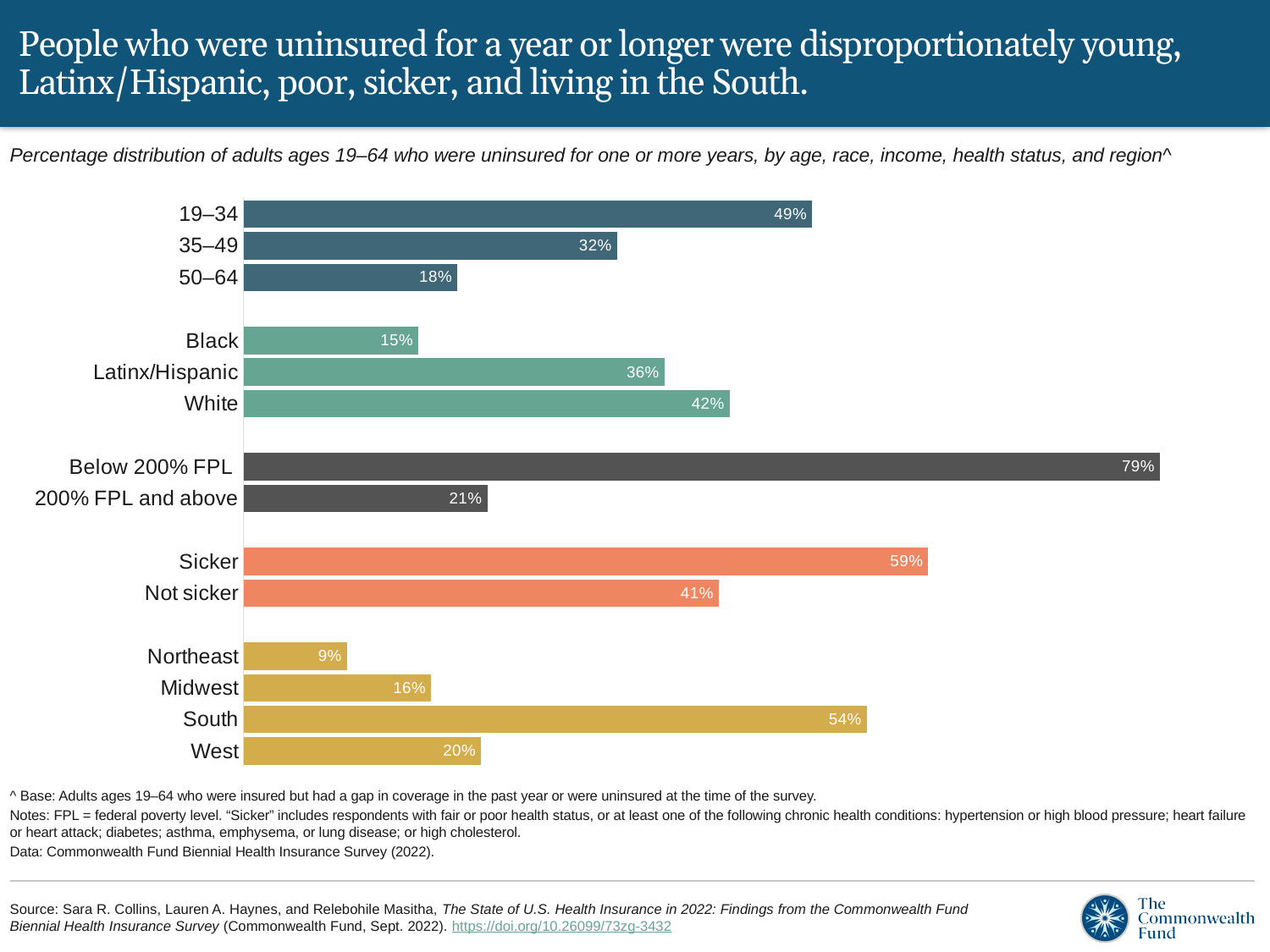

# People who were uninsured for a year or longer were disproportionately young, Latinx/Hispanic, poor, sicker, and living in the South.
Percentage distribution of adults ages 19–64 who were uninsured for one or more years, by age, race, income, health status, and region^

### Chart

| Category | Percent |
|---|---|
| West | 0.2048 |
| South | 0.5374 |
| Midwest | 0.1617 |
| Northeast | 0.0892 |
|  | None |
| Not sicker | 0.4097 |
| Sicker | 0.5903 |
|  | None |
| 200% FPL and above | 0.2101 |
| Below 200% FPL  | 0.7899 |
|  | None |
| White | 0.419 |
| Latinx/Hispanic | 0.3629 |
| Black | 0.1508 |
|  | None |
| 50–64 | 0.1843 |
| 35–49 | 0.322 |
| 19–34 | 0.4902 |
^ Base: Adults ages 19–64 who were insured but had a gap in coverage in the past year or were uninsured at the time of the survey.
Notes: FPL = federal poverty level. “Sicker” includes respondents with fair or poor health status, or at least one of the following chronic health conditions: hypertension or high blood pressure; heart failure or heart attack; diabetes; asthma, emphysema, or lung disease; or high cholesterol.
Data: Commonwealth Fund Biennial Health Insurance Survey (2022).